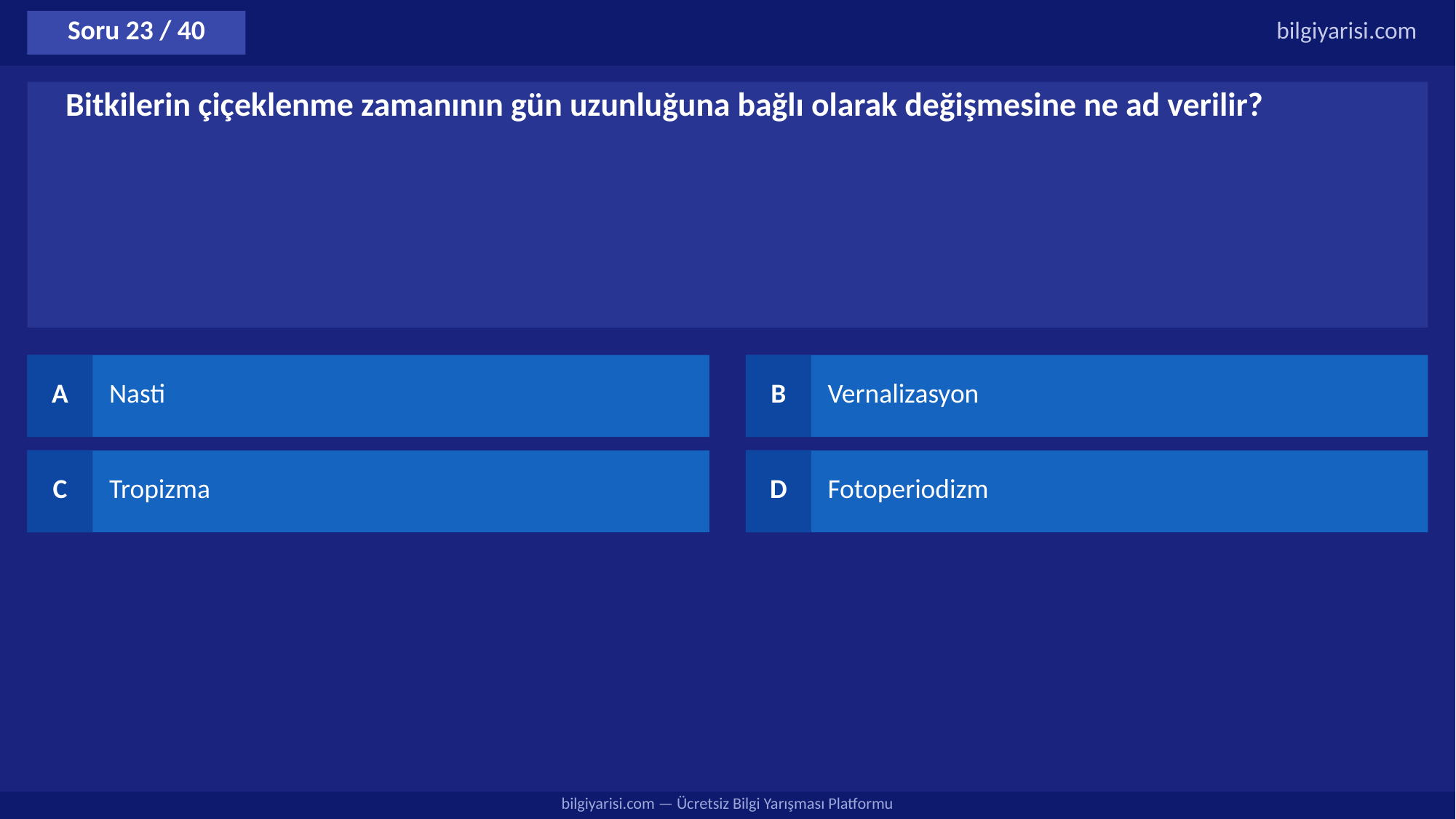

Soru 23 / 40
bilgiyarisi.com

Bitkilerin çiçeklenme zamanının gün uzunluğuna bağlı olarak değişmesine ne ad verilir?

A
Nasti

B
Vernalizasyon

C
Tropizma

D
Fotoperiodizm
bilgiyarisi.com — Ücretsiz Bilgi Yarışması Platformu